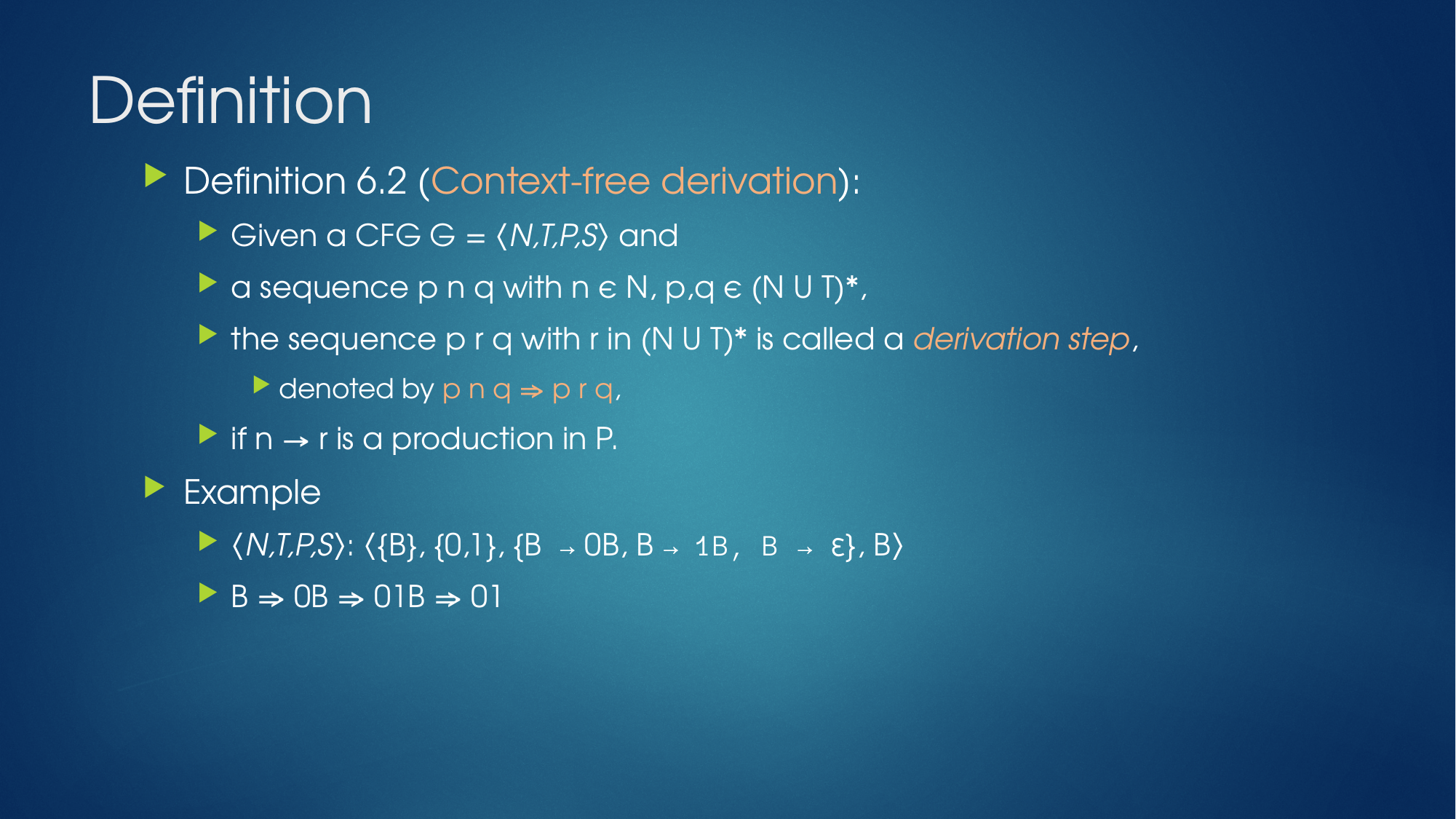

# Definition
Definition 6.2 (Context-free derivation):
Given a CFG G = ⟨N,T,P,S⟩ and
a sequence p n q with n ϵ N, p,q ϵ (N U T)*,
the sequence p r q with r in (N U T)* is called a derivation step,
denoted by p n q ⇒ p r q,
if n → r is a production in P.
Example
⟨N,T,P,S⟩: ⟨{B}, {0,1}, {B → 0B, B → 1B, B → ε}, B⟩
B ⇒ 0B ⇒ 01B ⇒ 01